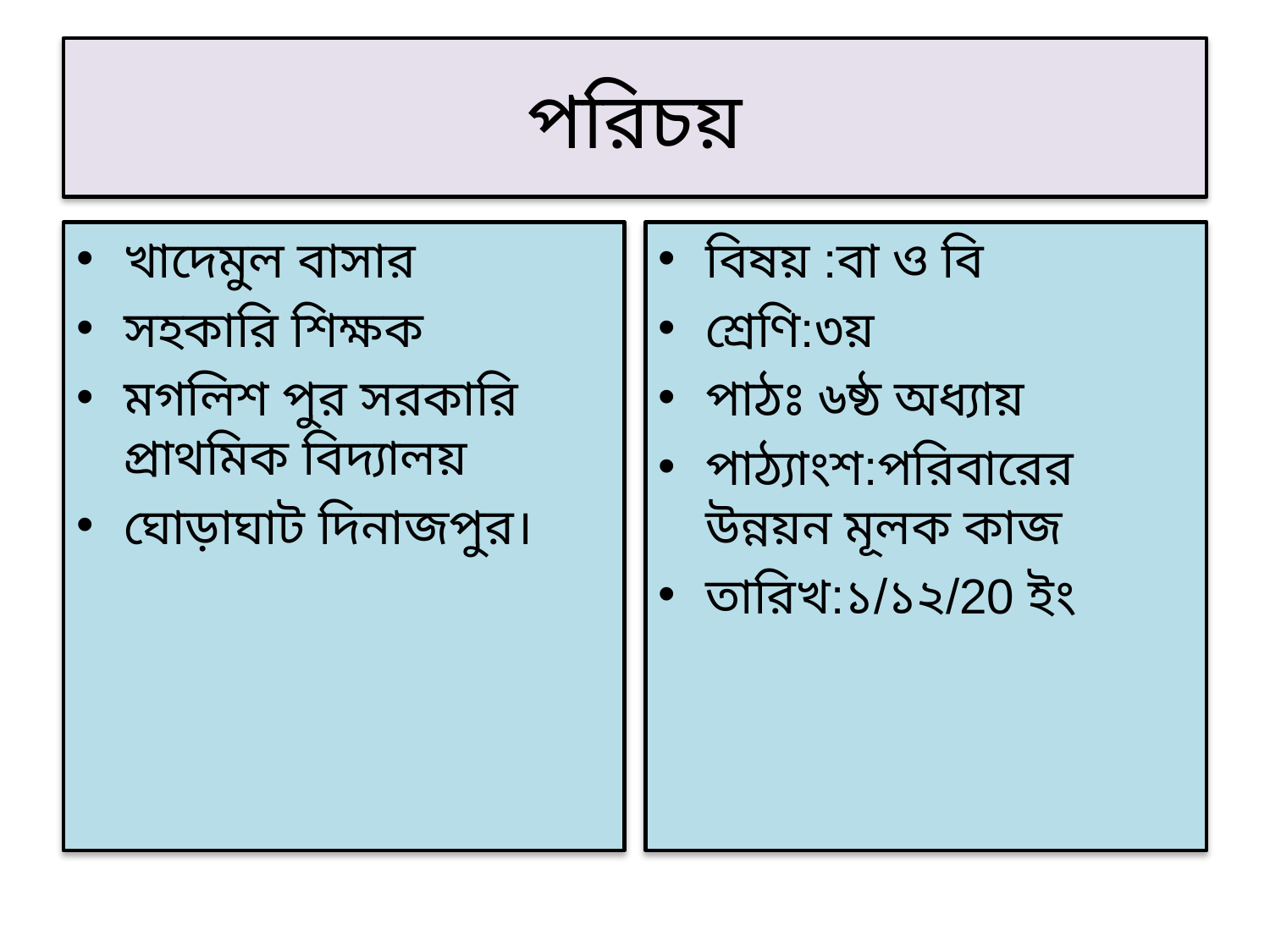

# পরিচয়
খাদেমুল বাসার
সহকারি শিক্ষক
মগলিশ পুর সরকারি প্রাথমিক বিদ্যালয়
ঘোড়াঘাট দিনাজপুর।
বিষয় :বা ও বি
শ্রেণি:৩য়
পাঠঃ ৬ষ্ঠ অধ্যায়
পাঠ্যাংশ:পরিবারের উন্নয়ন মূলক কাজ
তারিখ:১/১২/20 ইং